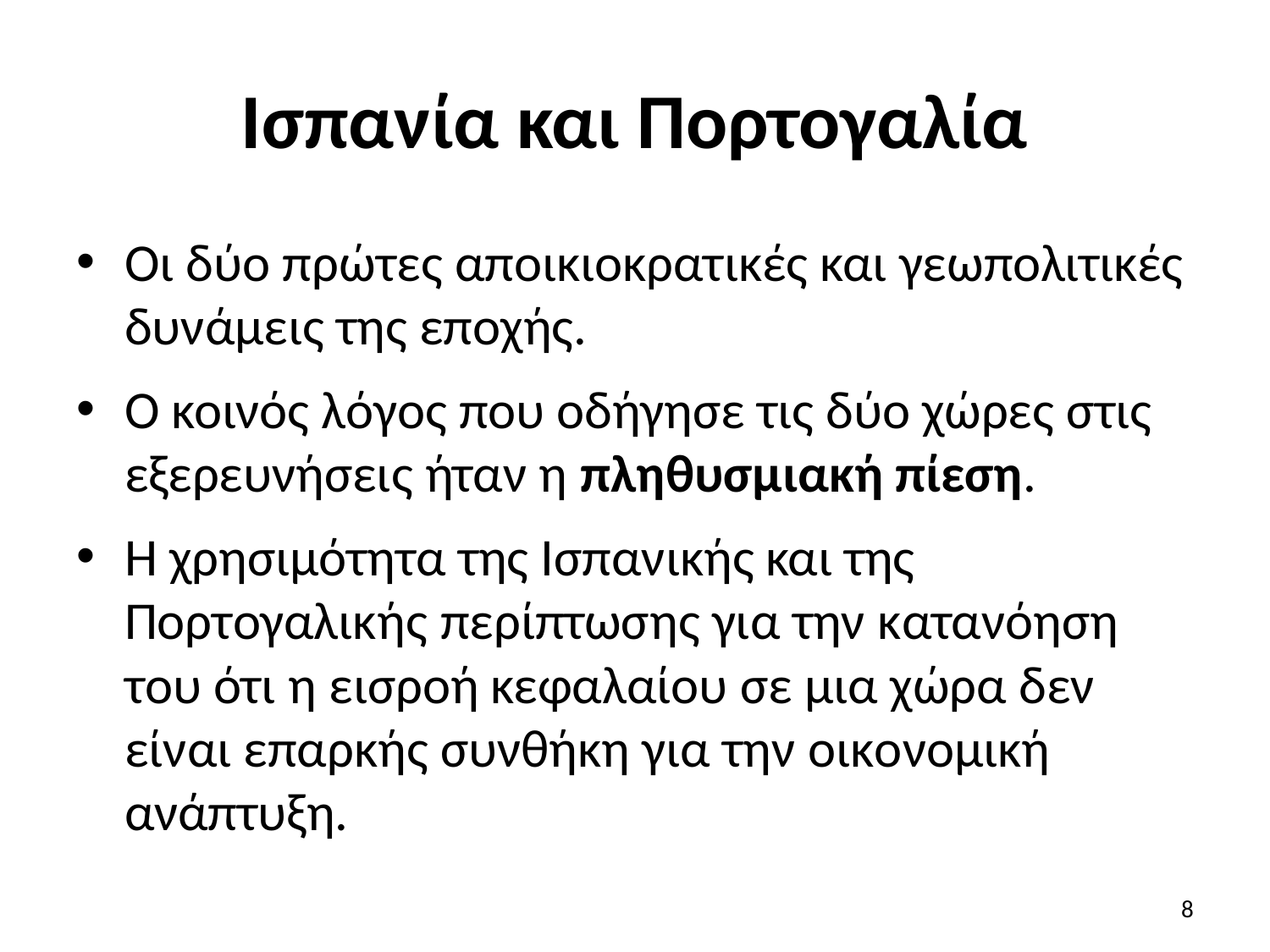

# Ισπανία και Πορτογαλία
Οι δύο πρώτες αποικιοκρατικές και γεωπολιτικές δυνάμεις της εποχής.
Ο κοινός λόγος που οδήγησε τις δύο χώρες στις εξερευνήσεις ήταν η πληθυσμιακή πίεση.
Η χρησιμότητα της Ισπανικής και της Πορτογαλικής περίπτωσης για την κατανόηση του ότι η εισροή κεφαλαίου σε μια χώρα δεν είναι επαρκής συνθήκη για την οικονομική ανάπτυξη.

8